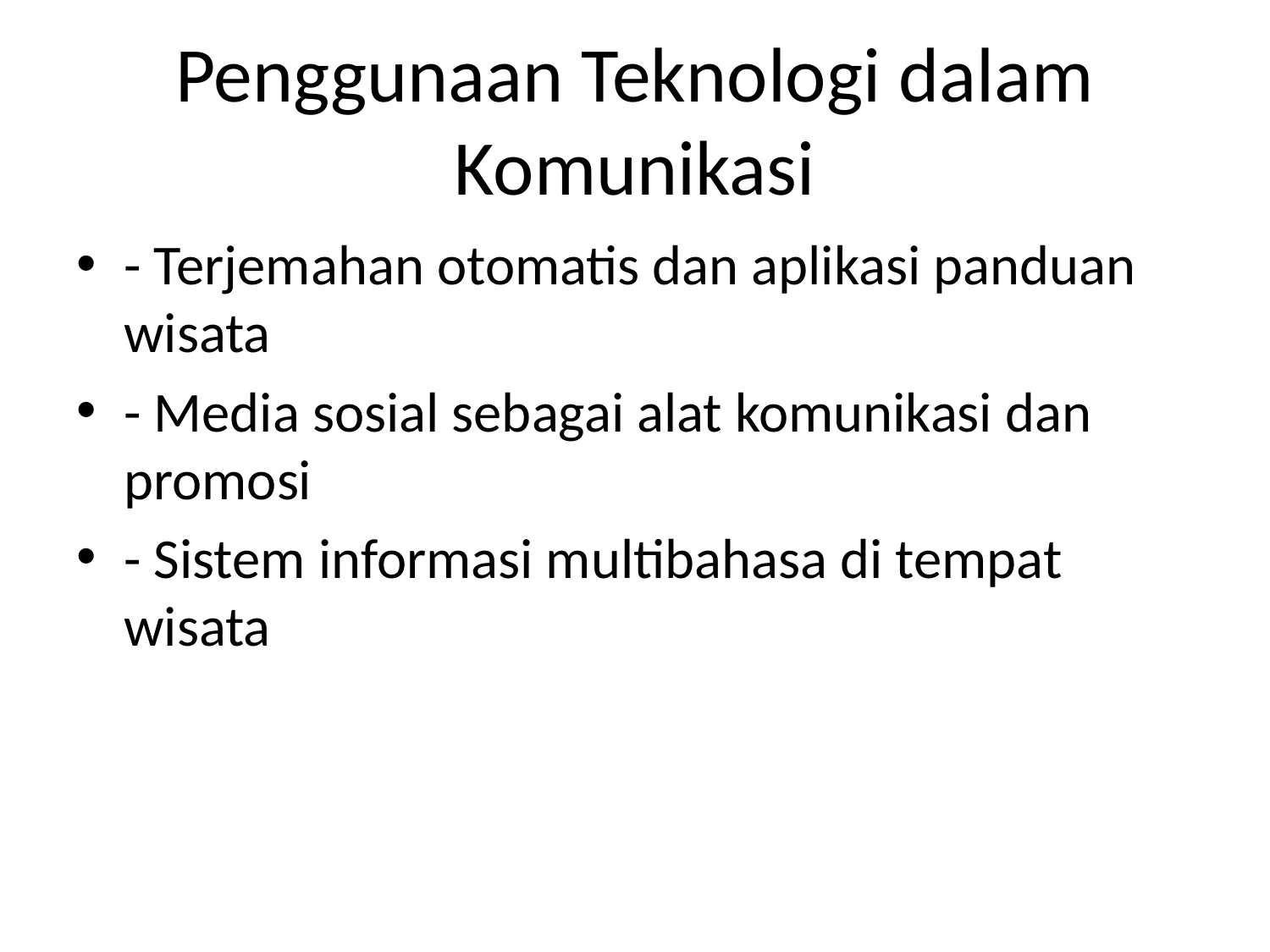

# Penggunaan Teknologi dalam Komunikasi
- Terjemahan otomatis dan aplikasi panduan wisata
- Media sosial sebagai alat komunikasi dan promosi
- Sistem informasi multibahasa di tempat wisata